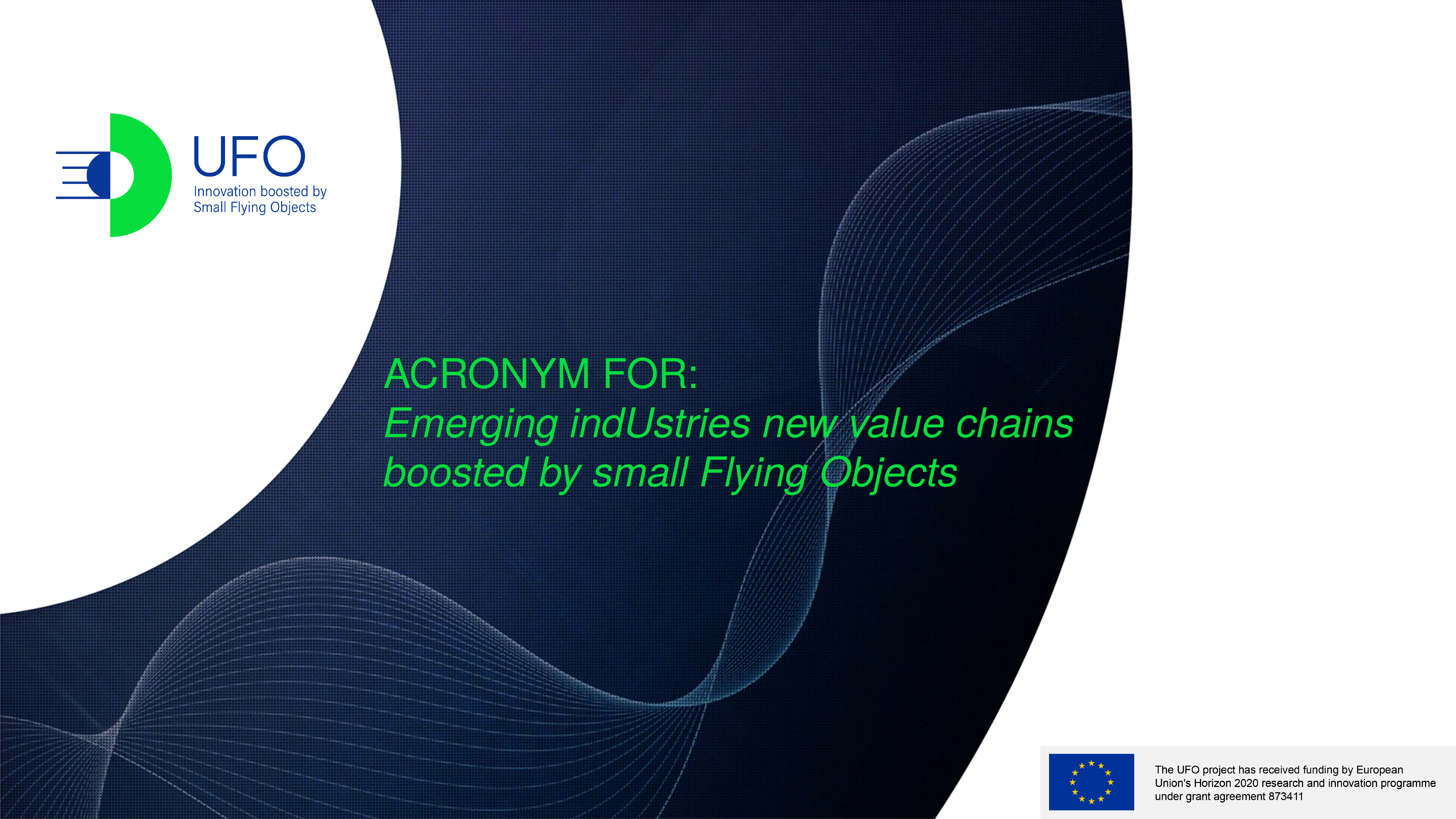

Acronym for:
Emerging indUstries new value chains boosted by small Flying Objects